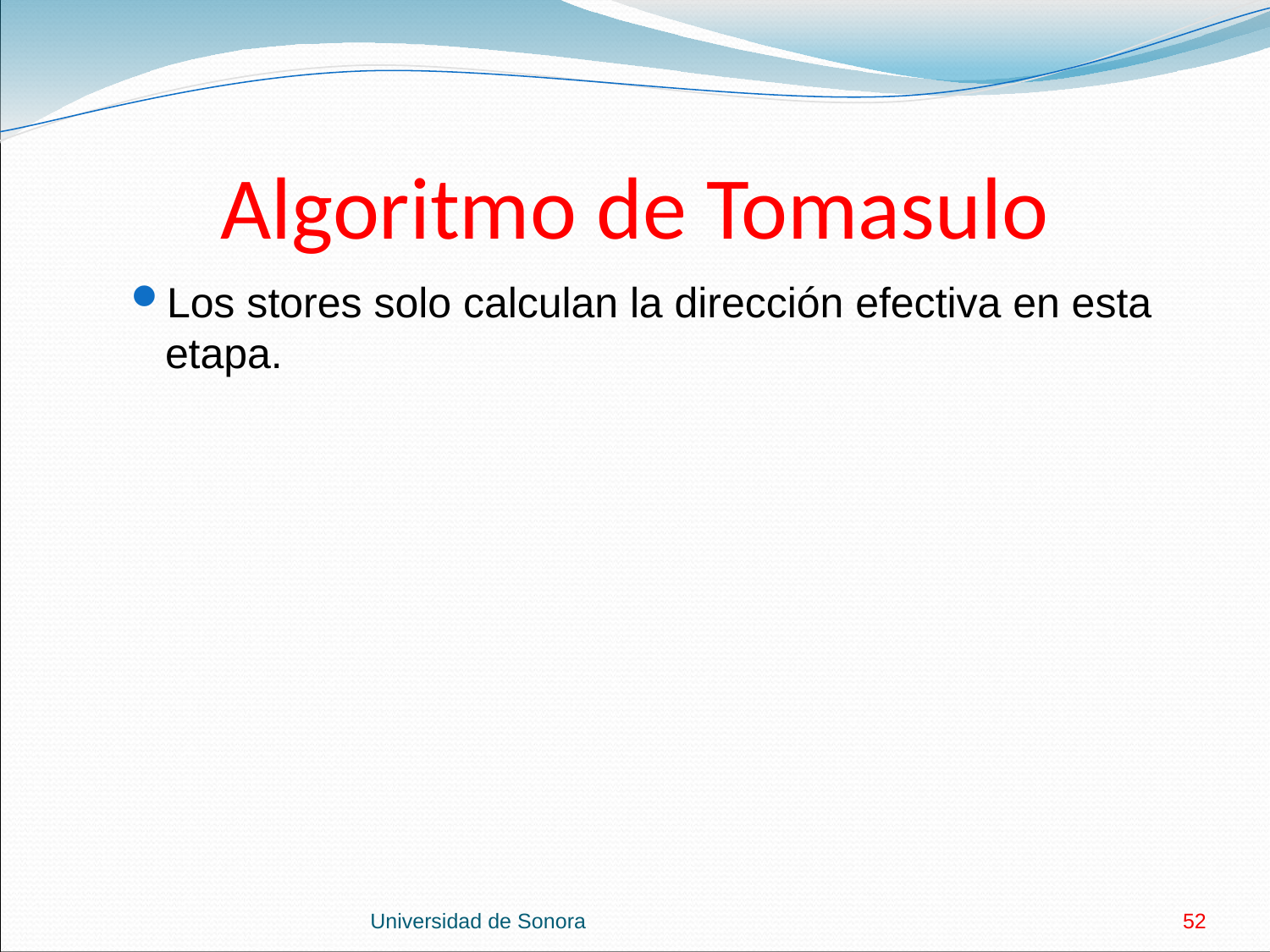

# Algoritmo de Tomasulo
Los stores solo calculan la dirección efectiva en esta etapa.

Universidad de Sonora
52